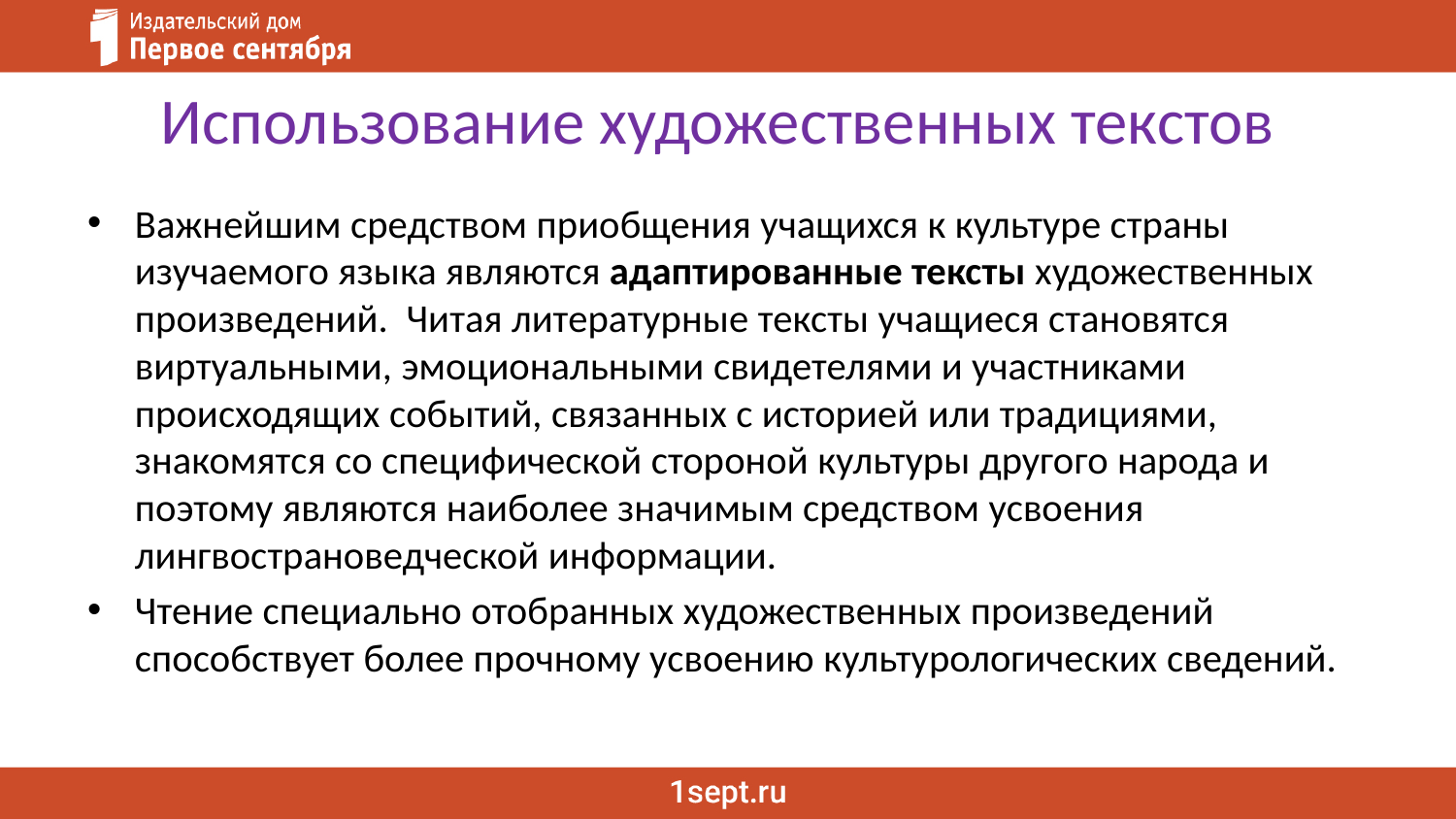

# Использование художественных текстов
Важнейшим средством приобщения учащихся к культуре страны изучаемого языка являются адаптированные тексты художественных произведений.  Читая литературные тексты учащиеся становятся виртуальными, эмоциональными свидетелями и участниками происходящих событий, связанных с историей или традициями, знакомятся со специфической стороной культуры другого народа и поэтому являются наиболее значимым средством усвоения лингвострановедческой информации.
Чтение специально отобранных художественных произведений способствует более прочному усвоению культурологических сведений.